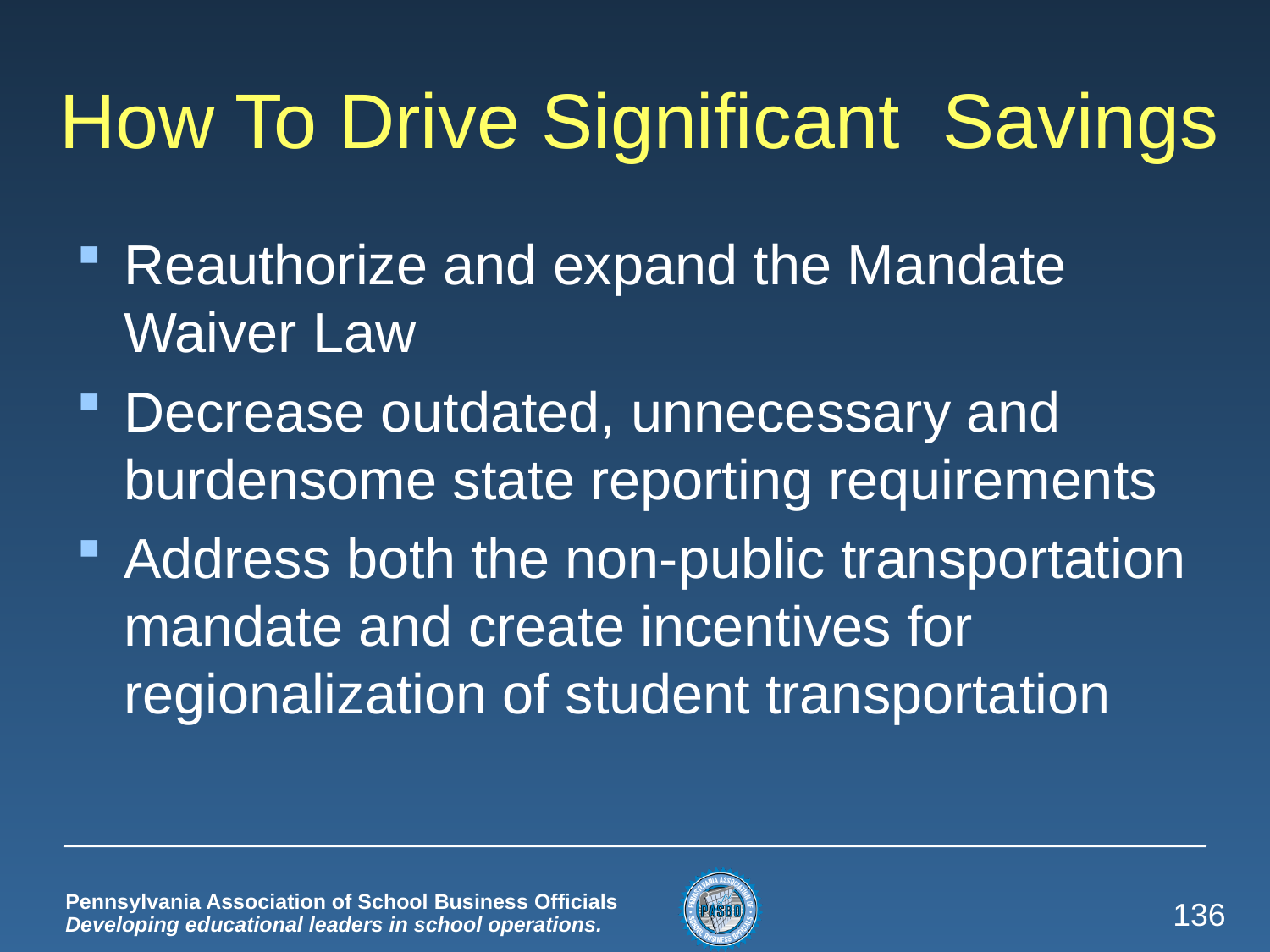

# How To Drive Significant  Savings
Reauthorize and expand the Mandate Waiver Law
Decrease outdated, unnecessary and burdensome state reporting requirements
Address both the non-public transportation mandate and create incentives for regionalization of student transportation